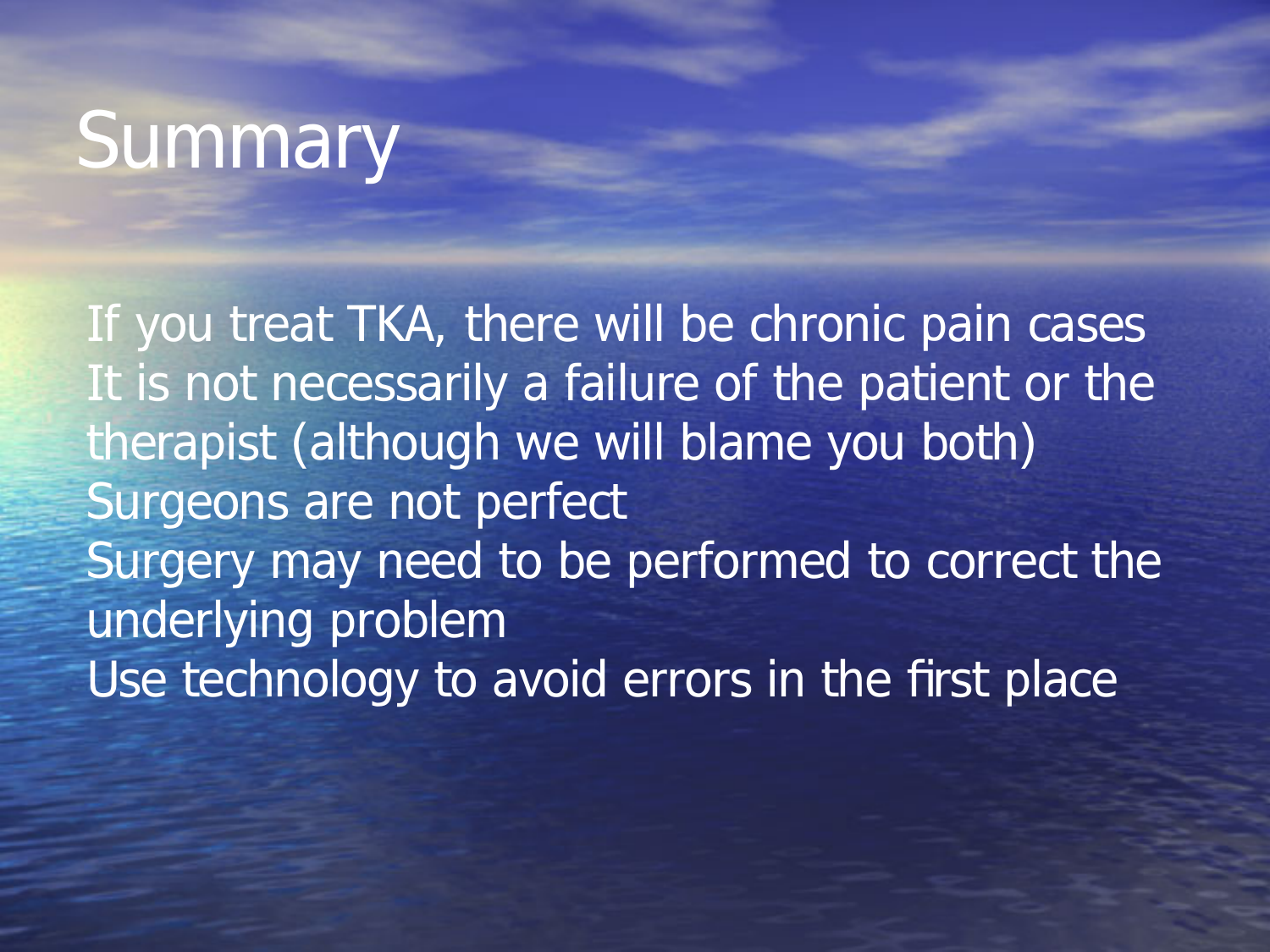

# Summary
If you treat TKA, there will be chronic pain cases
It is not necessarily a failure of the patient or the therapist (although we will blame you both)
Surgeons are not perfect
Surgery may need to be performed to correct the underlying problem
Use technology to avoid errors in the first place